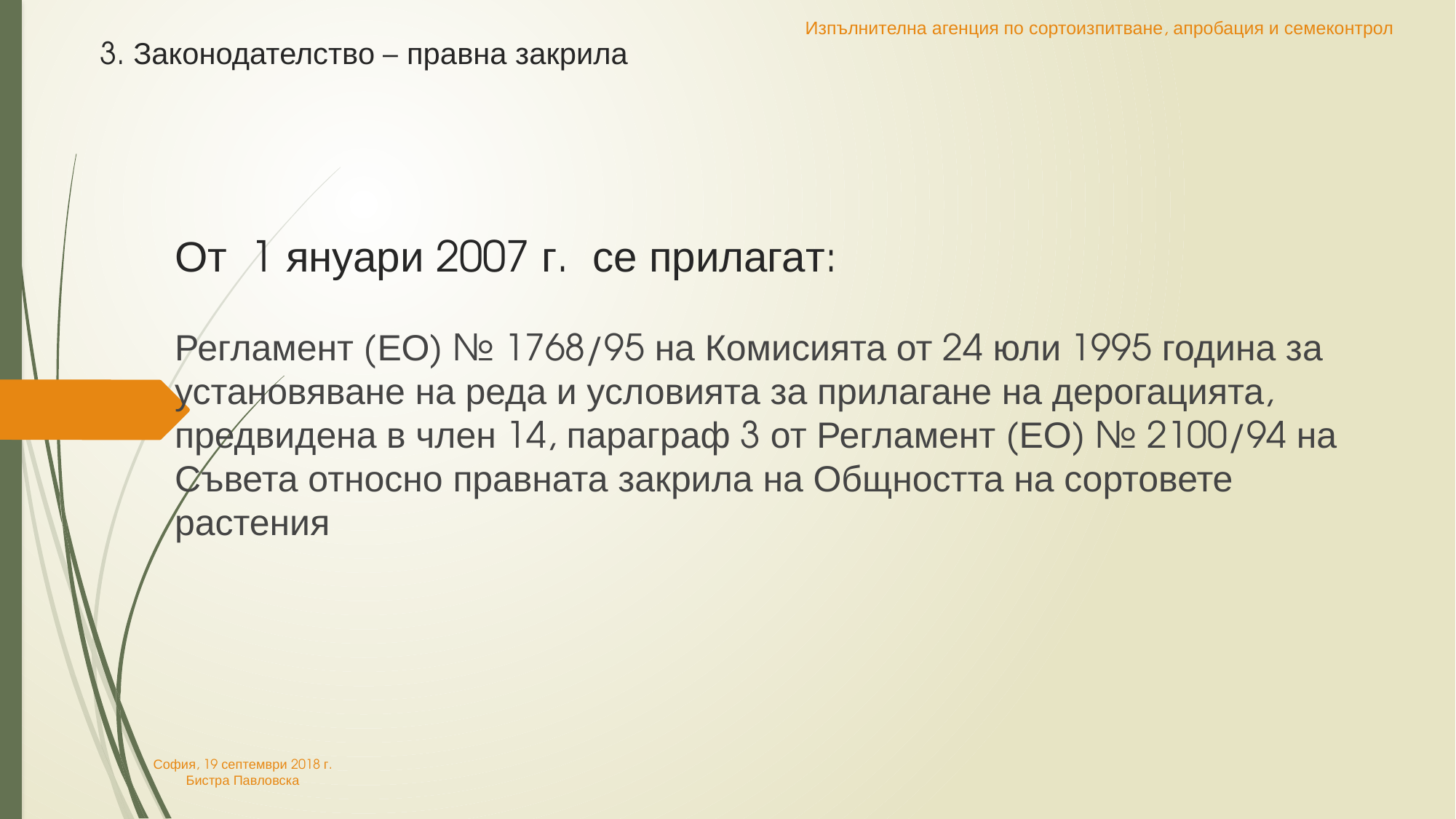

Изпълнителна агенция по сортоизпитване, апробация и семеконтрол
3. Законодателство – правна закрила
# От  1 януари 2007 г.  се прилагат: Регламент (ЕО) № 1768/95 на Комисията от 24 юли 1995 година за установяване на реда и условията за прилагане на дерогацията, предвидена в член 14, параграф 3 от Регламент (ЕО) № 2100/94 на Съвета относно правната закрила на Общността на сортовете растения
София, 19 септември 2018 г.
Бистра Павловска